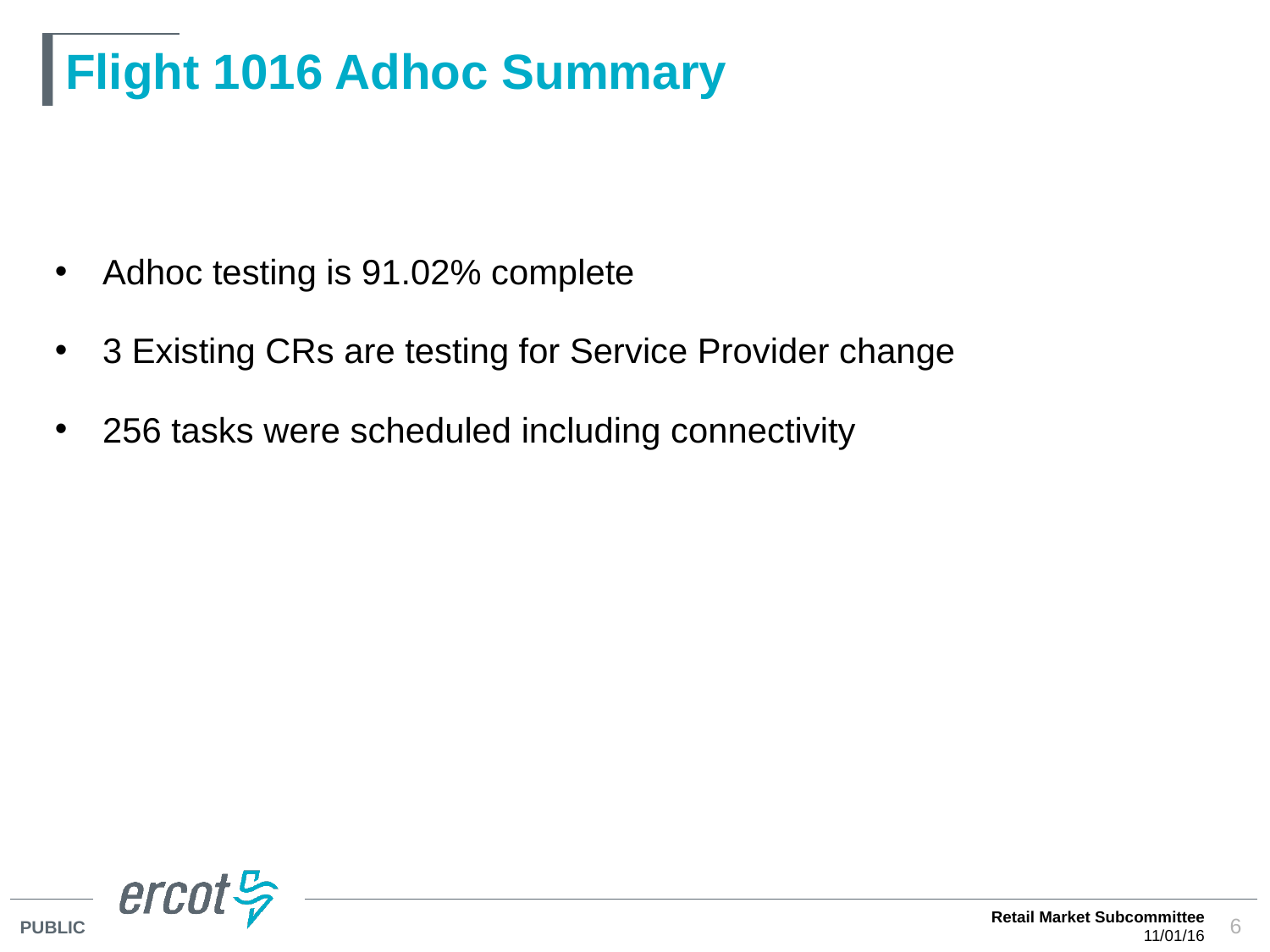

# Flight 1016 Adhoc Summary
Adhoc testing is 91.02% complete
3 Existing CRs are testing for Service Provider change
256 tasks were scheduled including connectivity
Retail Market Subcommittee
11/01/16
6